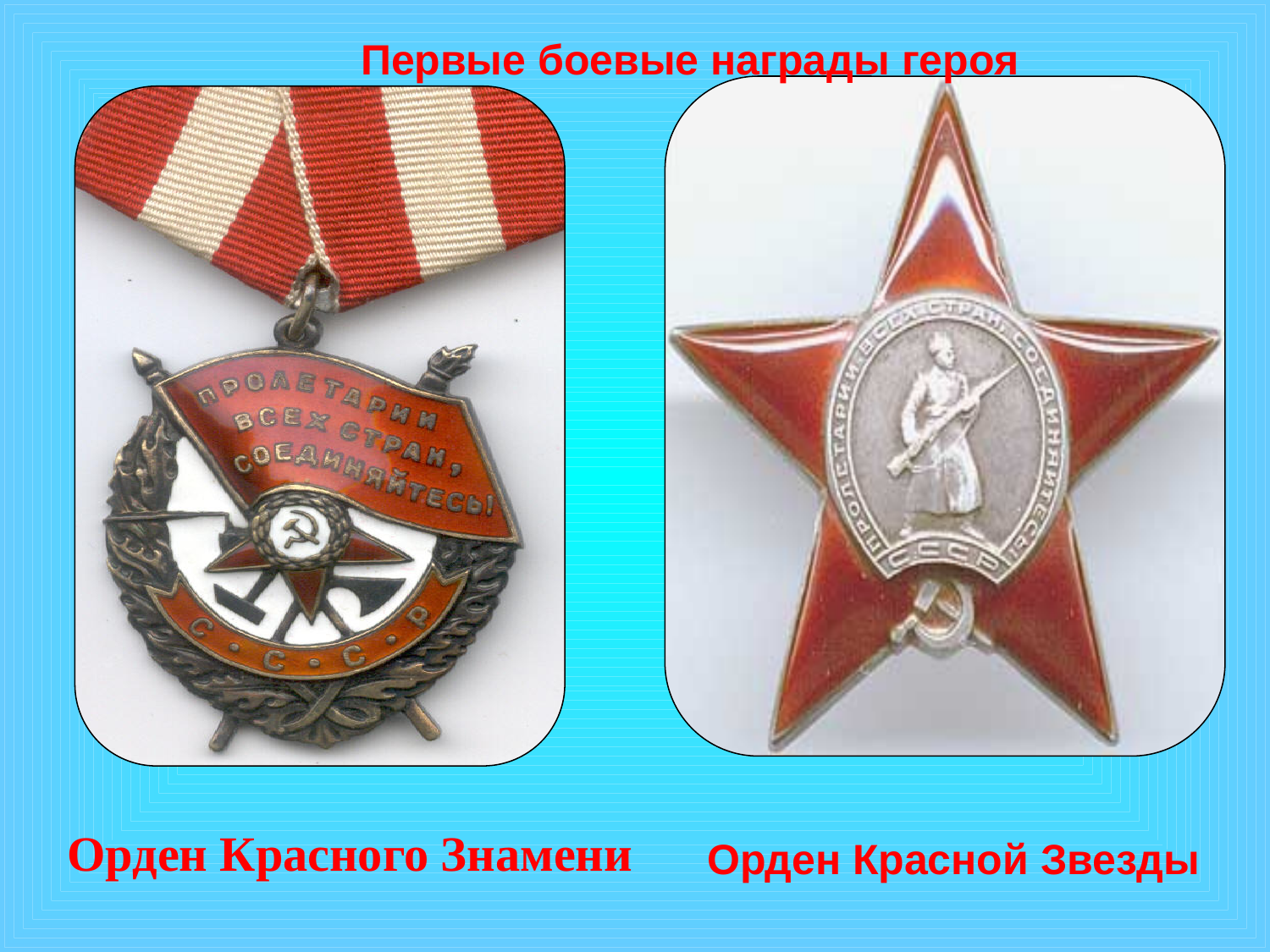

Первые боевые награды героя

Орден Красного Знамени

Орден Красной Звезды